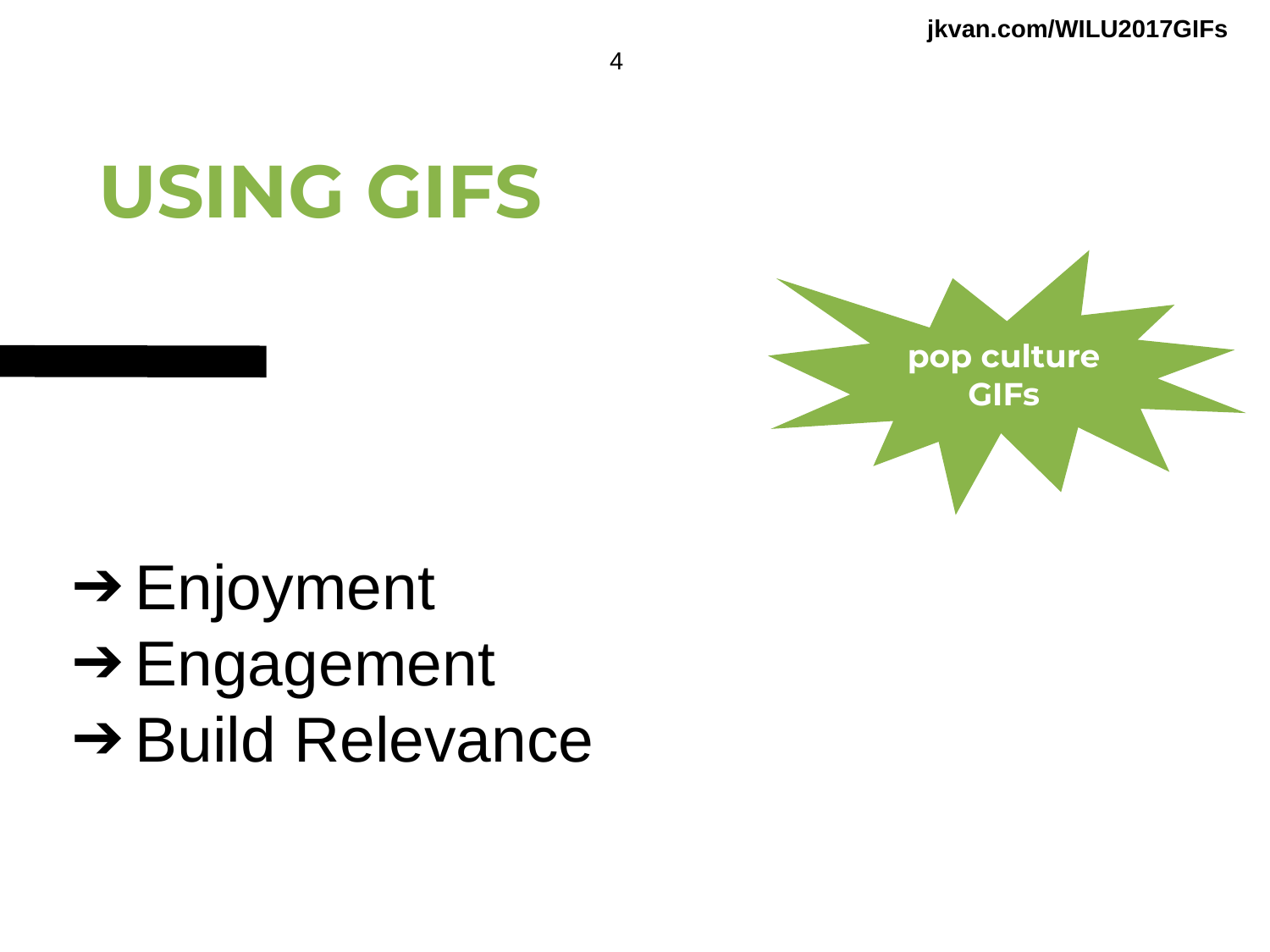

jkvan.com/WILU2017GIFs
4
# USING GIFS
pop culture GIFs
Enjoyment
Engagement
Build Relevance